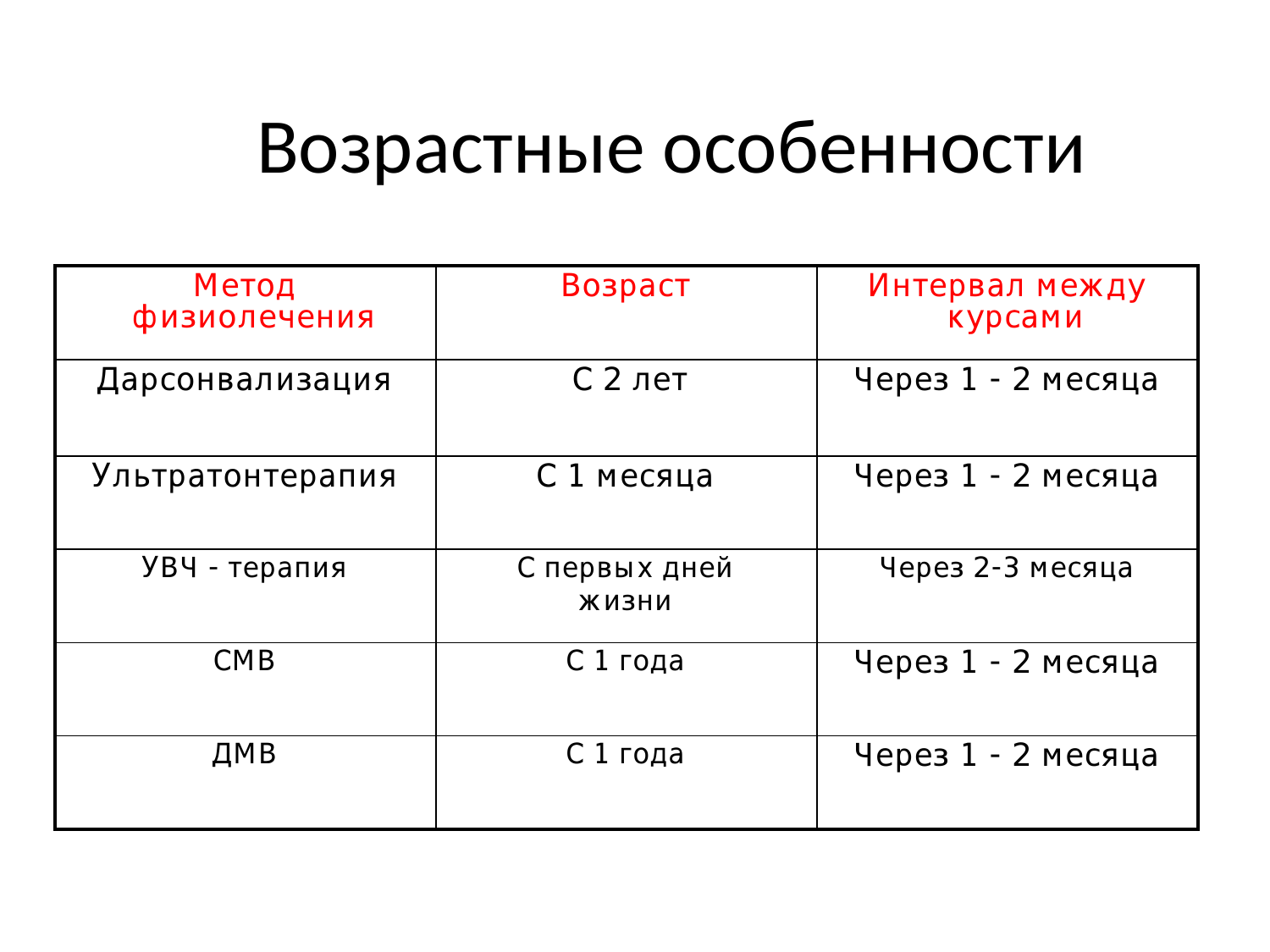

# Возрастные особенности
| Метод физиолечения | Возраст | Интервал между курсами |
| --- | --- | --- |
| Дарсонвализация | С 2 лет | Через 1 - 2 месяца |
| Ультратонтерапия | С 1 месяца | Через 1 - 2 месяца |
| УВЧ - терапия | С первых дней жизни | Через 2-3 месяца |
| СМВ | С 1 года | Через 1 - 2 месяца |
| ДМВ | С 1 года | Через 1 - 2 месяца |